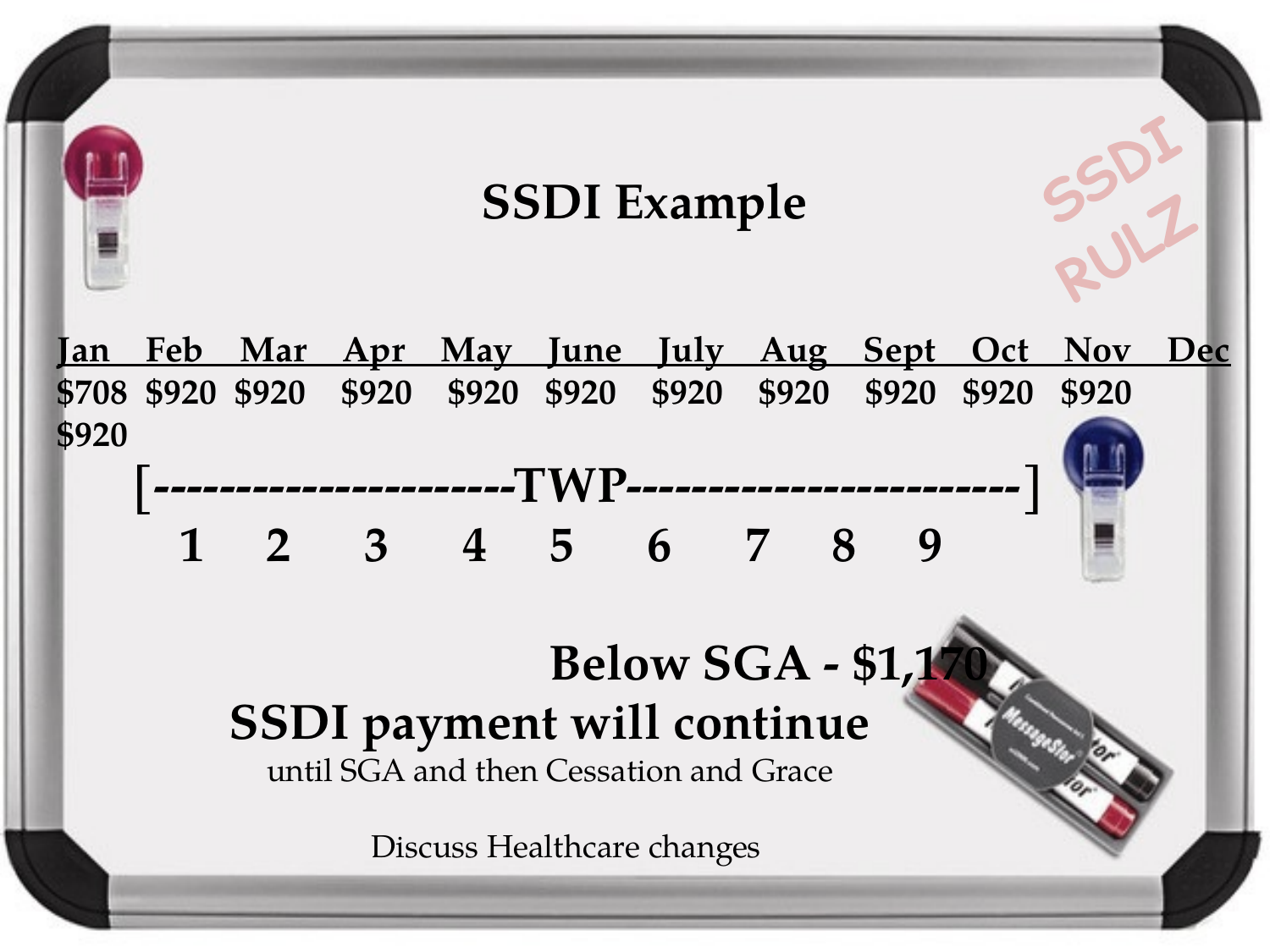

SSDI Example

Jan    Feb    Mar    Apr    May    June    July    Aug    Sept    Oct    Nov    Dec $708  $920  $920    $920    $920   $920    $920    $920    $920   $920   $920    $920
      [----------------------TWP------------------------]
          1     2      3      4     5      6      7     8     9

			         Below SGA - $1,170
              SSDI payment will continue
                          until SGA and then Cessation and Grace

                                              Discuss Healthcare changes

	SSDI
   RULZ